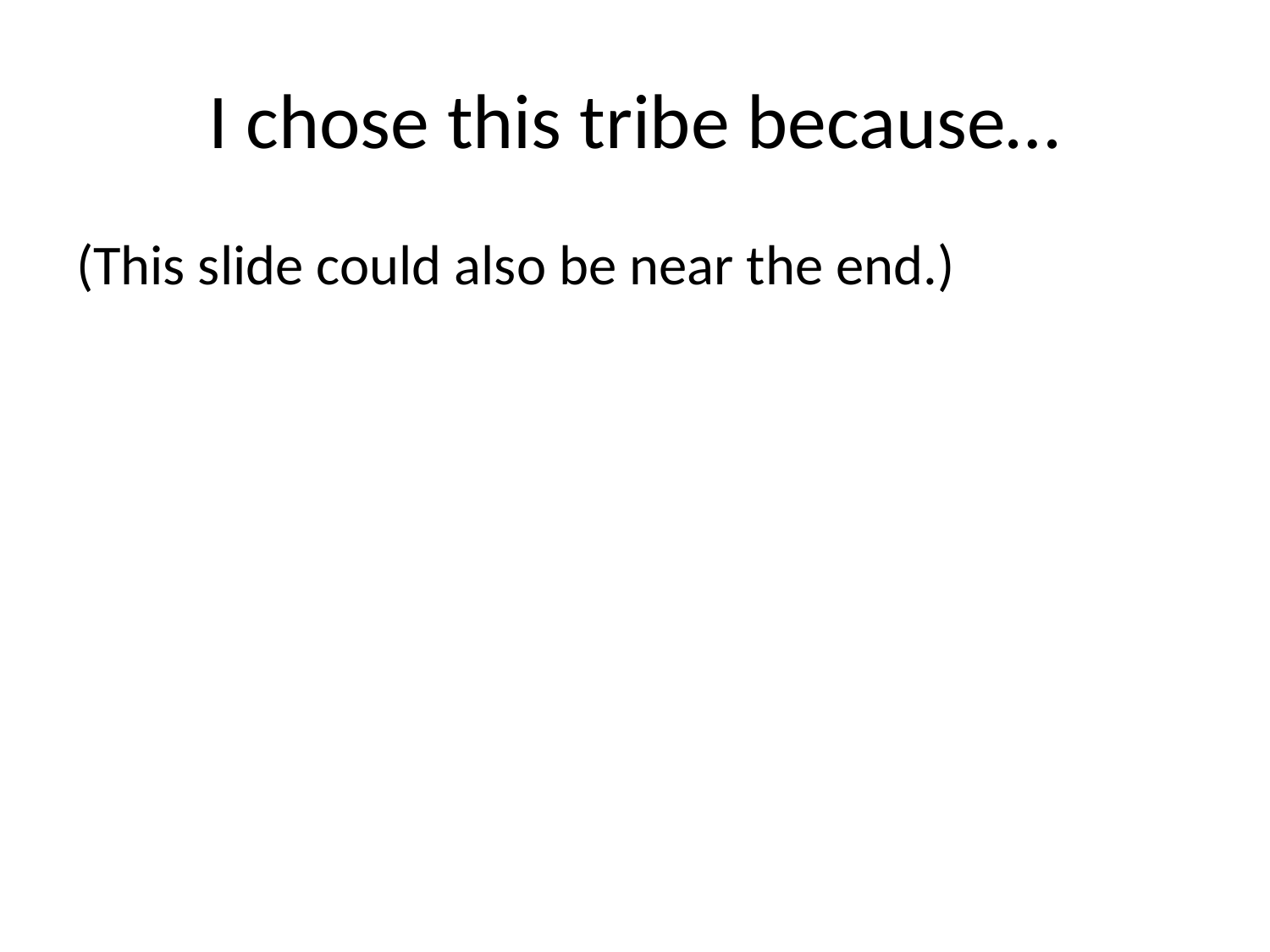

# I chose this tribe because…
(This slide could also be near the end.)